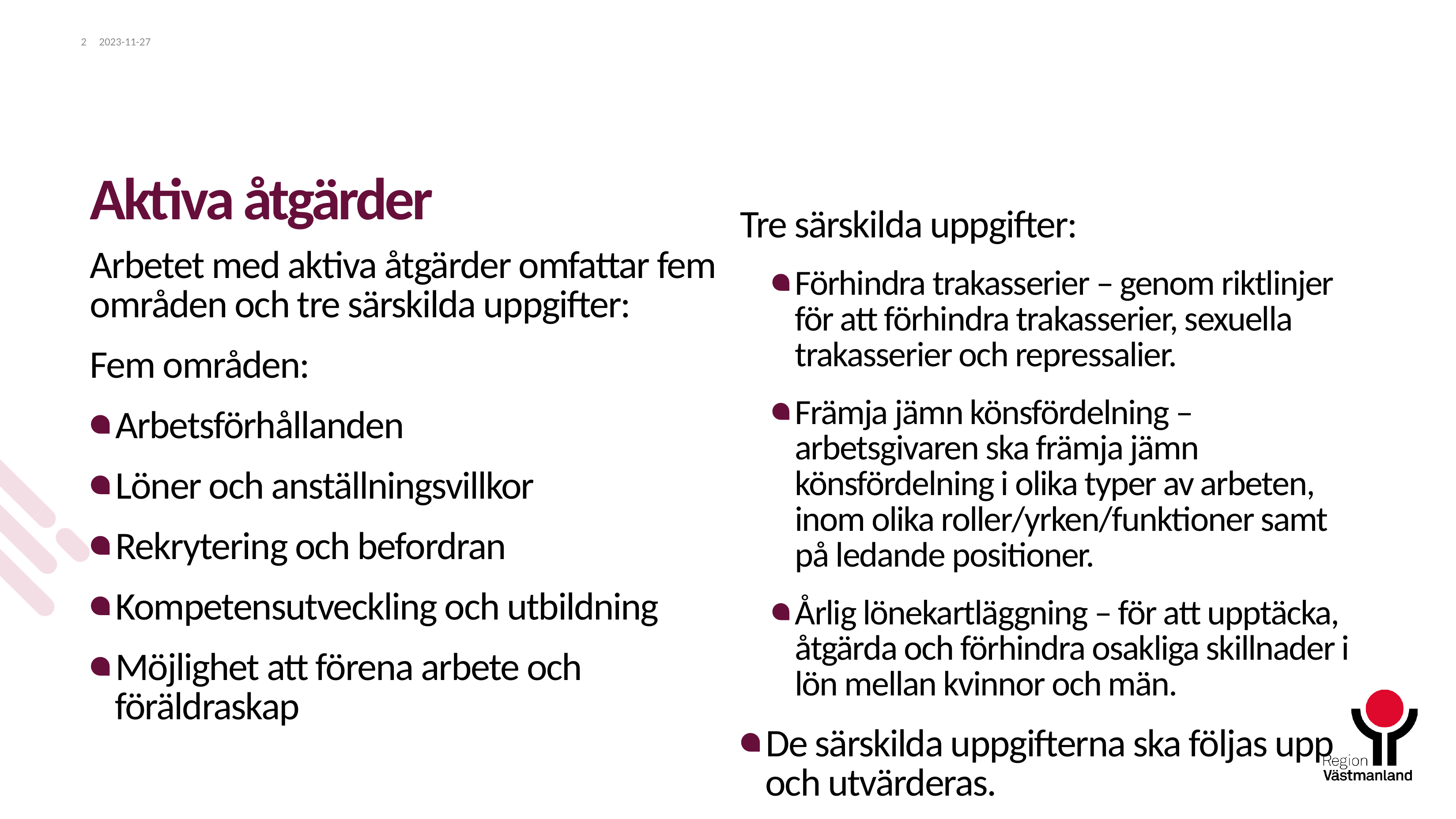

2
2023-11-27
# Aktiva åtgärder
Tre särskilda uppgifter:
Förhindra trakasserier – genom riktlinjer för att förhindra trakasserier, sexuella trakasserier och repressalier.
Främja jämn könsfördelning – arbetsgivaren ska främja jämn könsfördelning i olika typer av arbeten, inom olika roller/yrken/funktioner samt på ledande positioner.
Årlig lönekartläggning – för att upptäcka, åtgärda och förhindra osakliga skillnader i lön mellan kvinnor och män.
De särskilda uppgifterna ska följas upp och utvärderas.
Arbetet med aktiva åtgärder omfattar fem områden och tre särskilda uppgifter:
Fem områden:
Arbetsförhållanden
Löner och anställningsvillkor
Rekrytering och befordran
Kompetensutveckling och utbildning
Möjlighet att förena arbete och föräldraskap